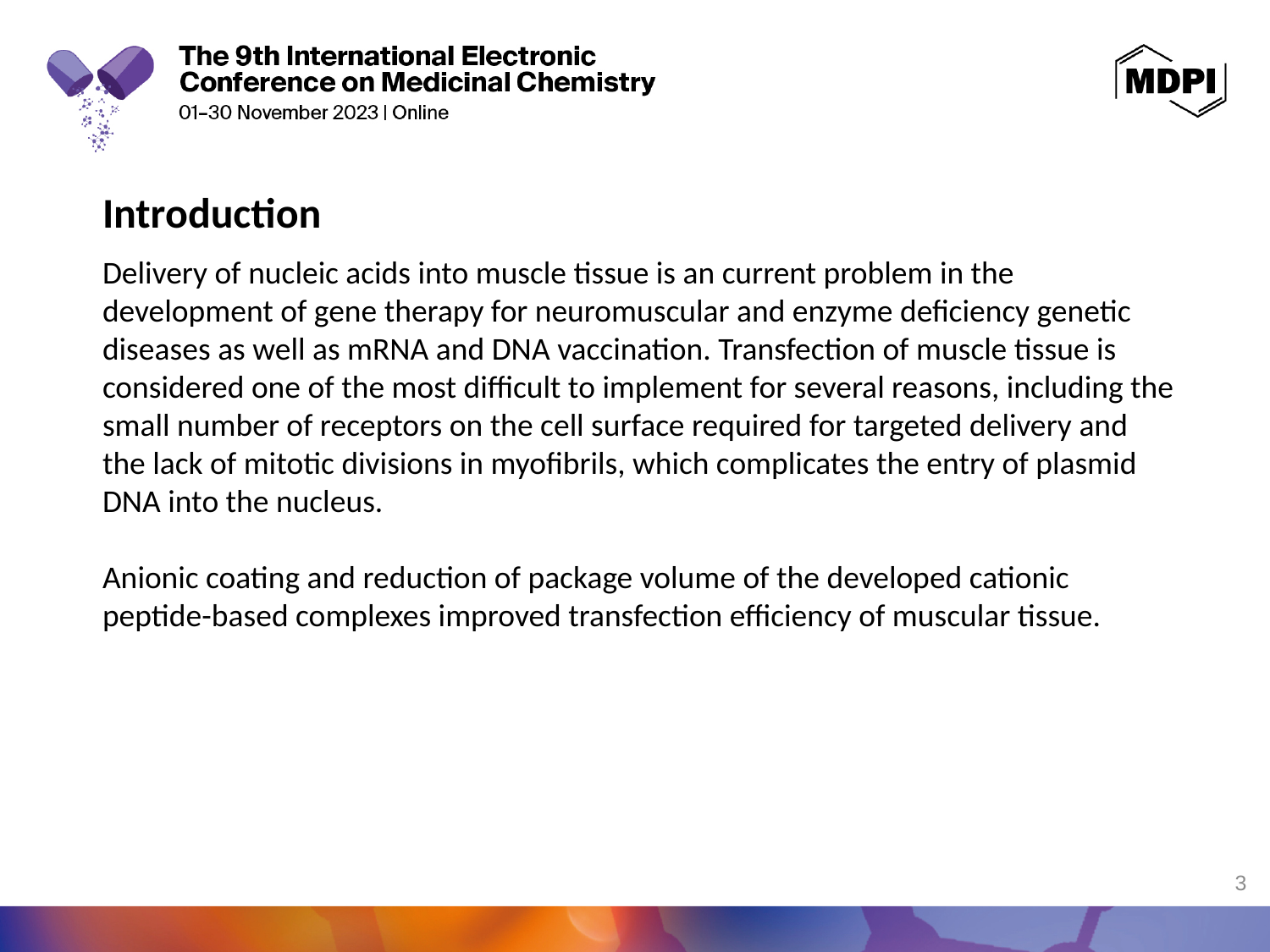

Introduction
Delivery of nucleic acids into muscle tissue is an current problem in the development of gene therapy for neuromuscular and enzyme deficiency genetic diseases as well as mRNA and DNA vaccination. Transfection of muscle tissue is considered one of the most difficult to implement for several reasons, including the small number of receptors on the cell surface required for targeted delivery and the lack of mitotic divisions in myofibrils, which complicates the entry of plasmid DNA into the nucleus.

Anionic coating and reduction of package volume of the developed cationic peptide-based complexes improved transfection efficiency of muscular tissue.
3